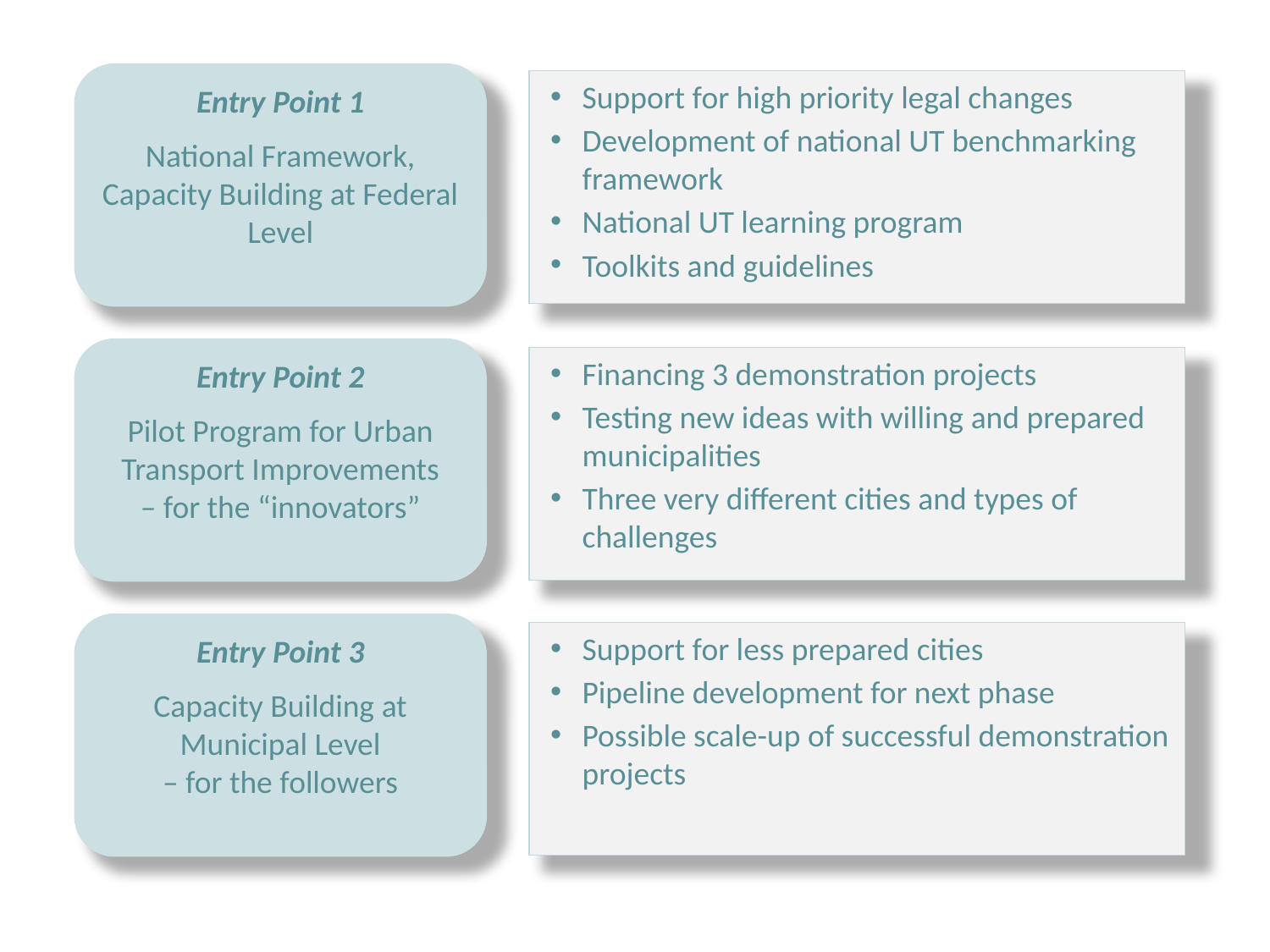

Entry Point 1
National Framework, Capacity Building at Federal Level
Support for high priority legal changes
Development of national UT benchmarking framework
National UT learning program
Toolkits and guidelines
Entry Point 2
Pilot Program for Urban Transport Improvements
– for the “innovators”

Financing 3 demonstration projects
Testing new ideas with willing and prepared municipalities
Three very different cities and types of challenges
Entry Point 3
Capacity Building at Municipal Level
– for the followers
Support for less prepared cities
Pipeline development for next phase
Possible scale-up of successful demonstration projects